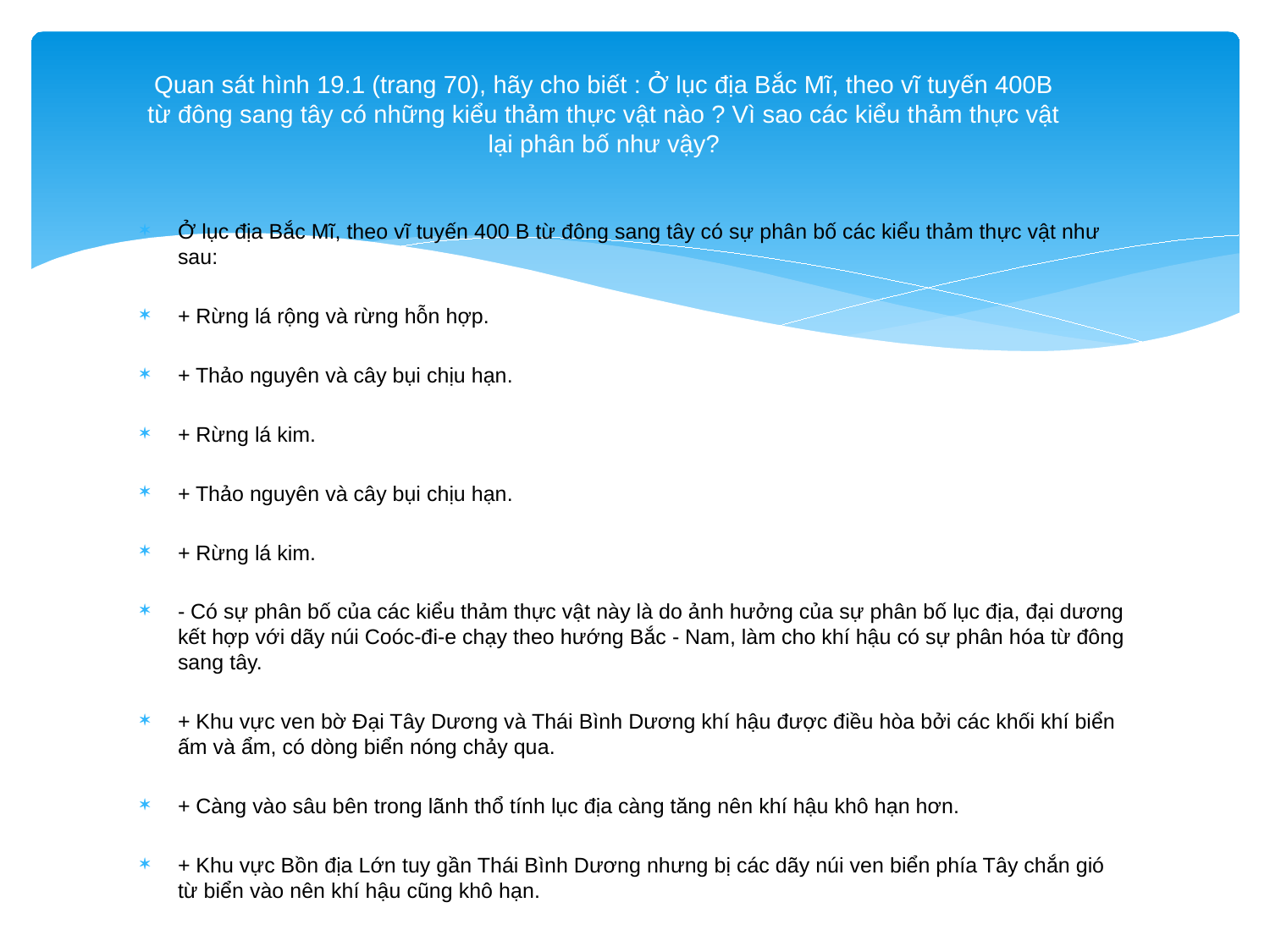

# Quan sát hình 19.1 (trang 70), hãy cho biết : Ở lục địa Bắc Mĩ, theo vĩ tuyến 400B từ đông sang tây có những kiểu thảm thực vật nào ? Vì sao các kiểu thảm thực vật lại phân bố như vậy?
Ở lục địa Bắc Mĩ, theo vĩ tuyến 400 B từ đông sang tây có sự phân bố các kiểu thảm thực vật như sau:

+ Rừng lá rộng và rừng hỗn hợp.

+ Thảo nguyên và cây bụi chịu hạn.

+ Rừng lá kim.

+ Thảo nguyên và cây bụi chịu hạn.

+ Rừng lá kim.

- Có sự phân bố của các kiểu thảm thực vật này là do ảnh hưởng của sự phân bố lục địa, đại dương kết hợp với dãy núi Coóc-đi-e chạy theo hướng Bắc - Nam, làm cho khí hậu có sự phân hóa từ đông sang tây.

+ Khu vực ven bờ Đại Tây Dương và Thái Bình Dương khí hậu được điều hòa bởi các khối khí biển ấm và ẩm, có dòng biển nóng chảy qua.

+ Càng vào sâu bên trong lãnh thổ tính lục địa càng tăng nên khí hậu khô hạn hơn.

+ Khu vực Bồn địa Lớn tuy gần Thái Bình Dương nhưng bị các dãy núi ven biển phía Tây chắn gió từ biển vào nên khí hậu cũng khô hạn.